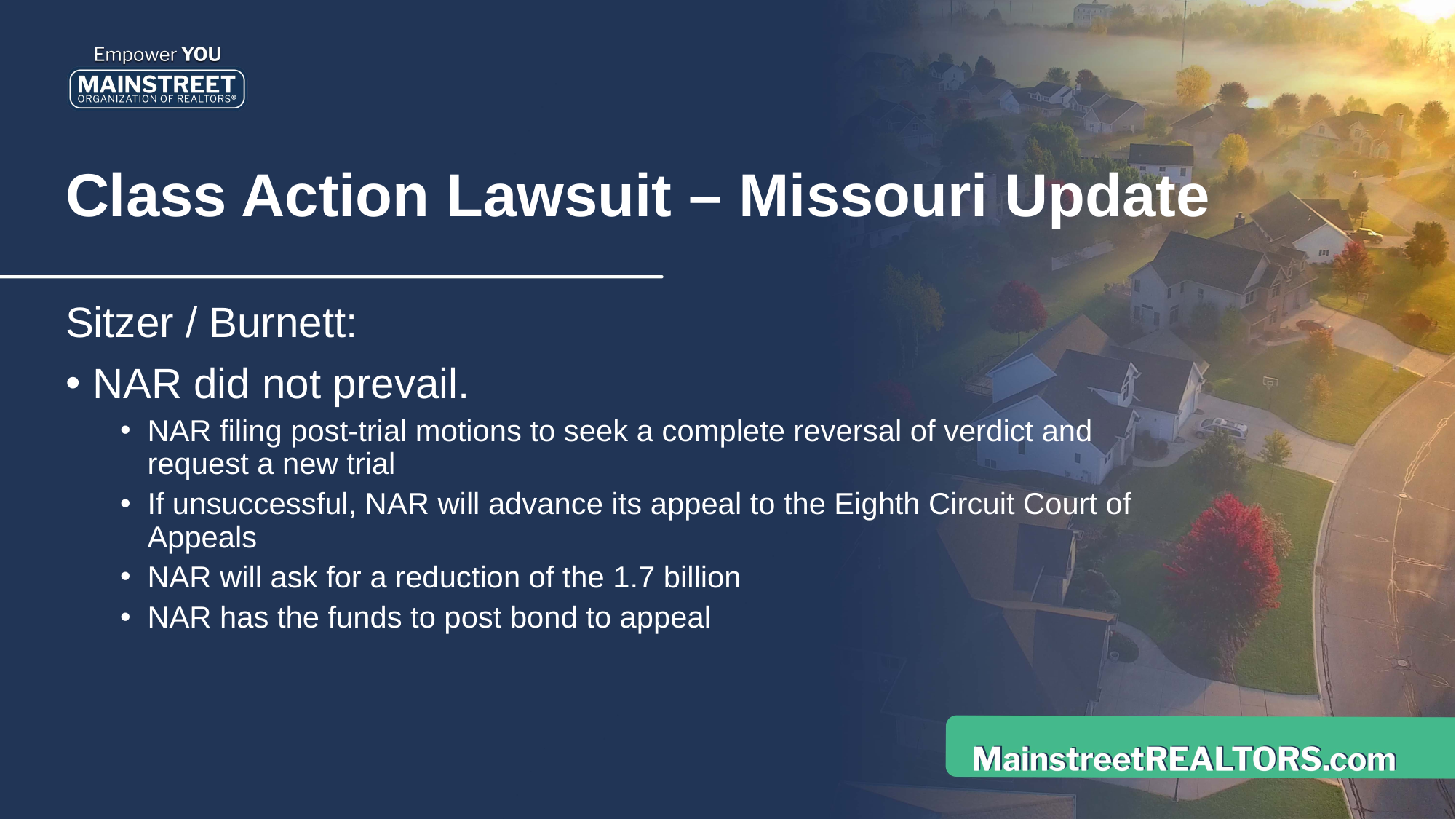

# Class Action Lawsuit – Missouri Update
Sitzer / Burnett:
NAR did not prevail.
NAR filing post-trial motions to seek a complete reversal of verdict and request a new trial
If unsuccessful, NAR will advance its appeal to the Eighth Circuit Court of Appeals
NAR will ask for a reduction of the 1.7 billion
NAR has the funds to post bond to appeal